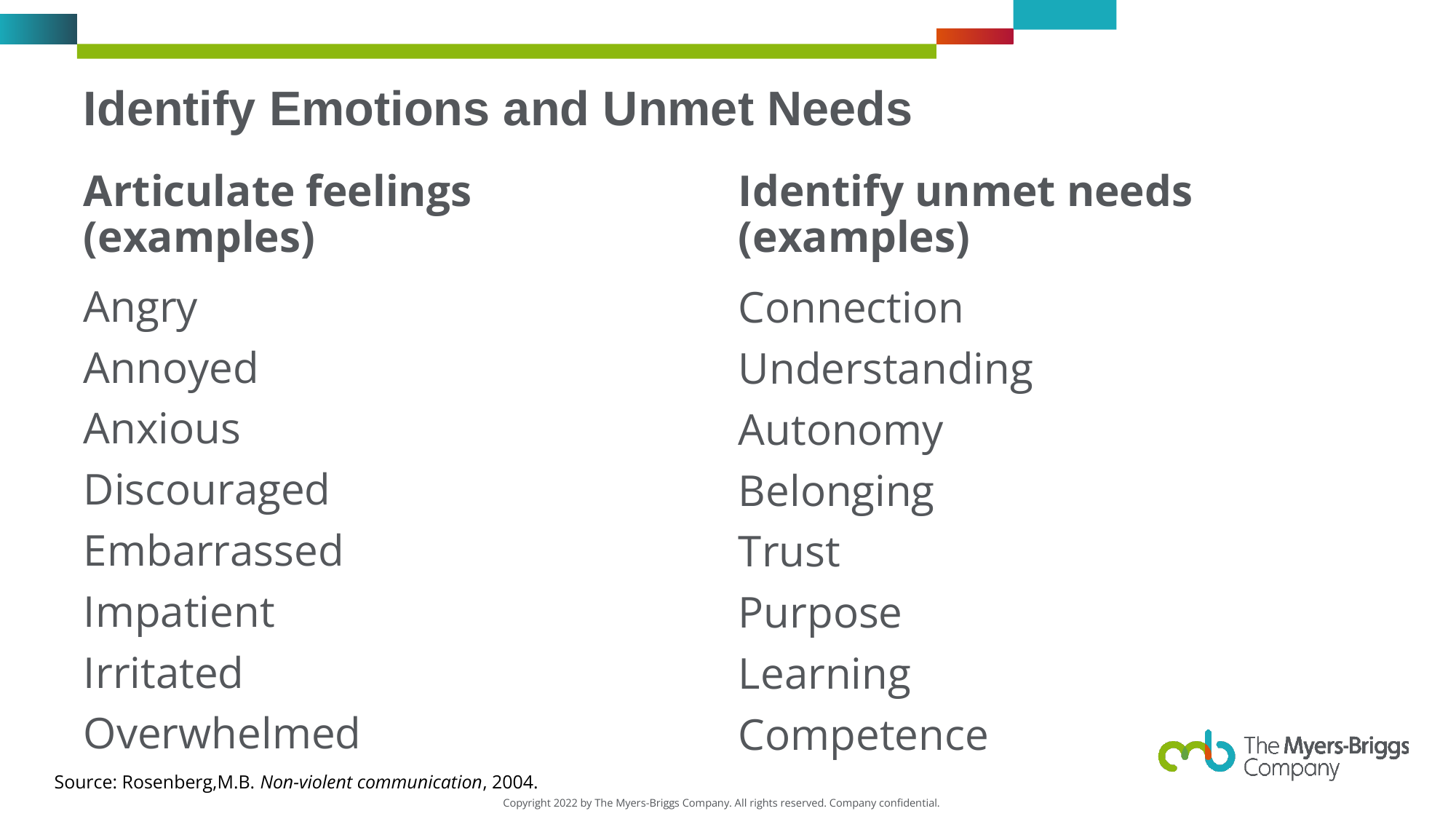

# Identify Emotions and Unmet Needs
Articulate feelings (examples)
Identify unmet needs  (examples)
Angry
Annoyed
Anxious
Discouraged
Embarrassed
Impatient
Irritated
Overwhelmed
Connection
Understanding
Autonomy
Belonging
Trust
Purpose
Learning
Competence
Source: Rosenberg,M.B. Non-violent communication, 2004.